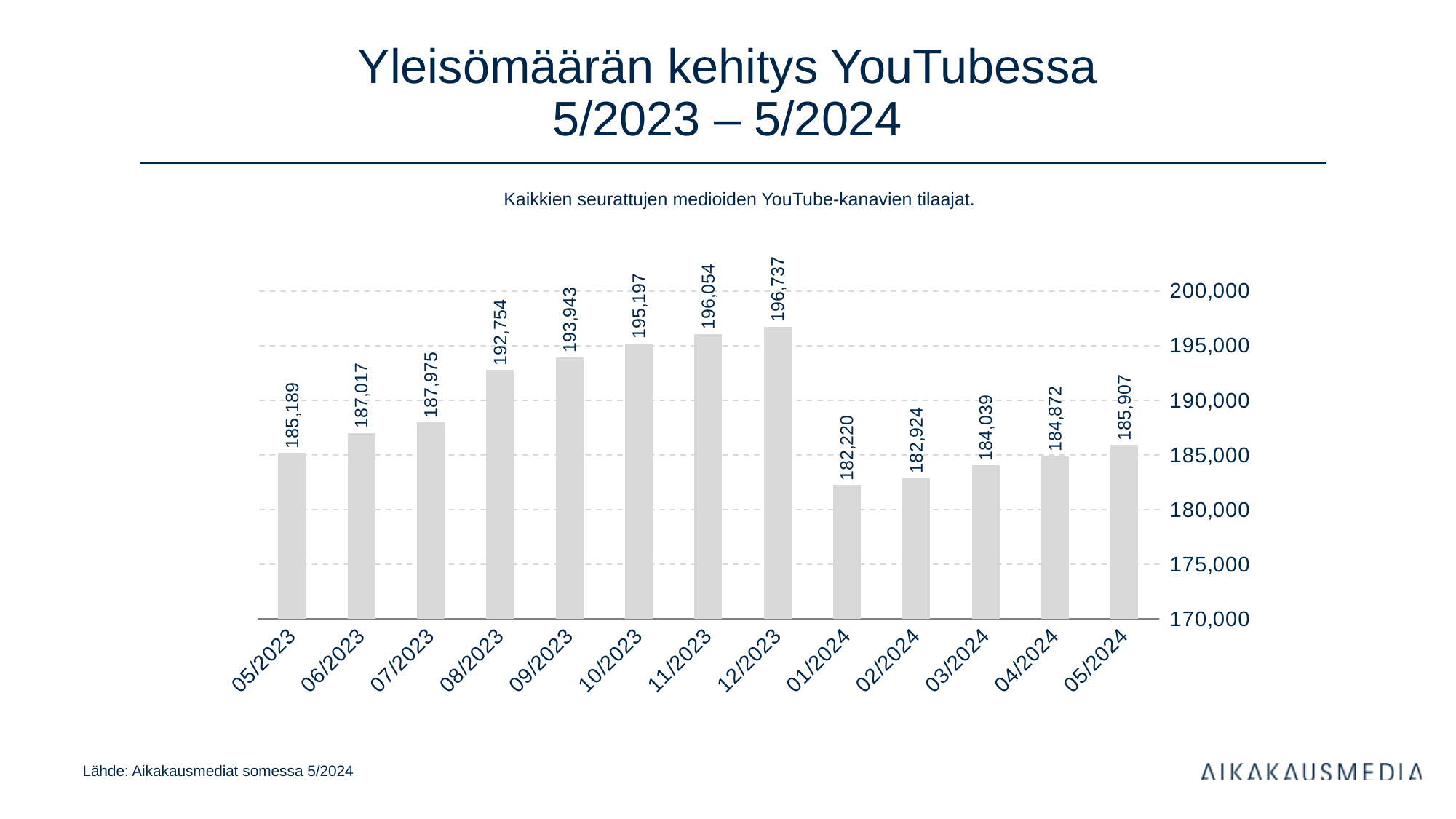

# Yleisömäärän kehitys YouTubessa 5/2023 – 5/2024
Kaikkien seurattujen medioiden YouTube-kanavien tilaajat.

### Chart

| Category | YouTube |
|---|---|
| 45047 | 185189.0 |
| 45078 | 187017.0 |
| 45108 | 187975.0 |
| 45139 | 192754.0 |
| 45170 | 193943.0 |
| 45200 | 195197.0 |
| 45231 | 196054.0 |
| 45261 | 196737.0 |
| 45292 | 182220.0 |
| 45323 | 182924.0 |
| 45352 | 184039.0 |
| 45383 | 184872.0 |
| 45413 | 185907.0 |